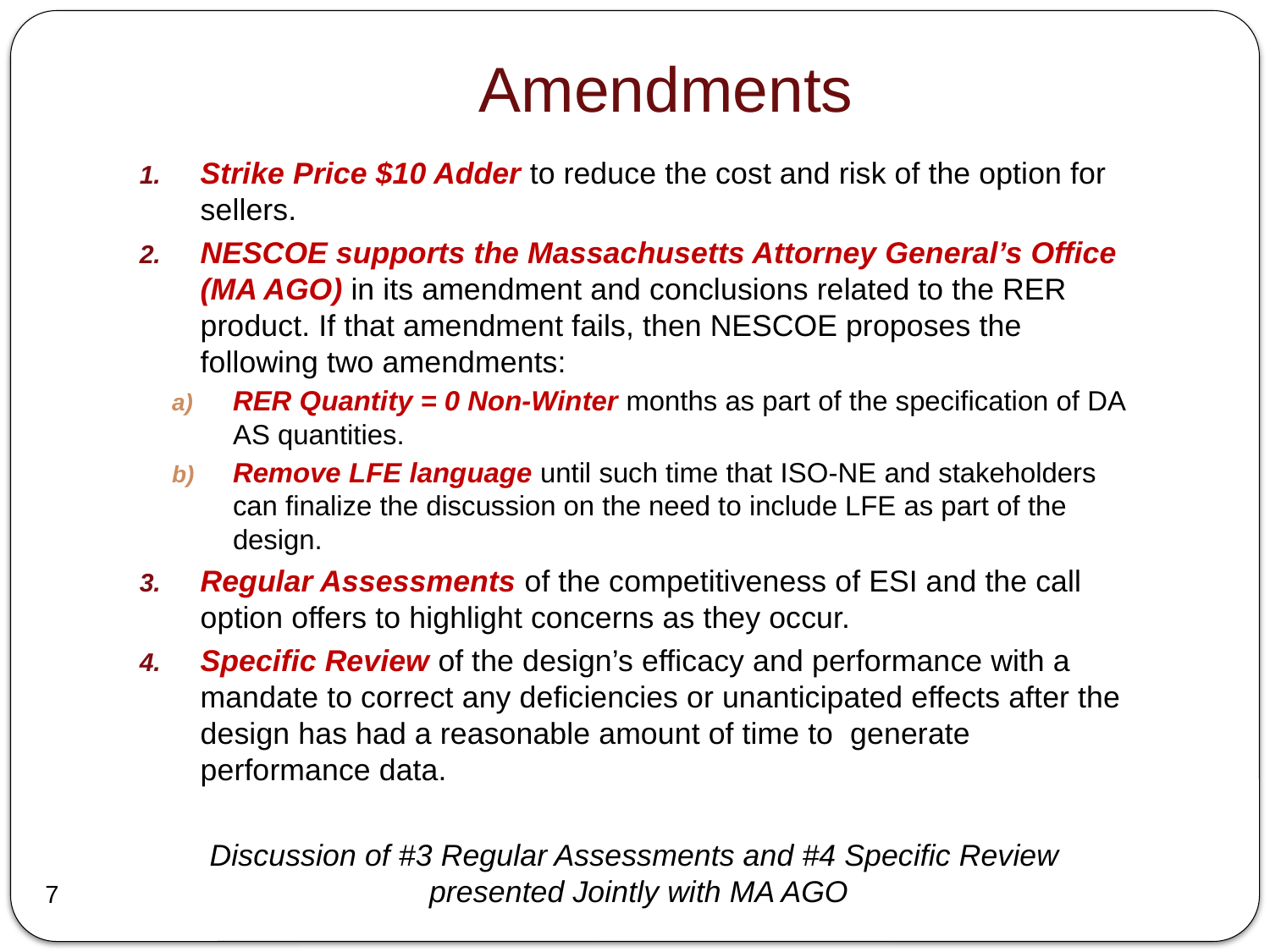

# Amendments
Strike Price $10 Adder to reduce the cost and risk of the option for sellers.
NESCOE supports the Massachusetts Attorney General’s Office (MA AGO) in its amendment and conclusions related to the RER product. If that amendment fails, then NESCOE proposes the following two amendments:
RER Quantity = 0 Non-Winter months as part of the specification of DA AS quantities.
Remove LFE language until such time that ISO-NE and stakeholders can finalize the discussion on the need to include LFE as part of the design.
Regular Assessments of the competitiveness of ESI and the call option offers to highlight concerns as they occur.
Specific Review of the design’s efficacy and performance with a mandate to correct any deficiencies or unanticipated effects after the design has had a reasonable amount of time to  generate performance data.

Discussion of #3 Regular Assessments and #4 Specific Review
 presented Jointly with MA AGO
7